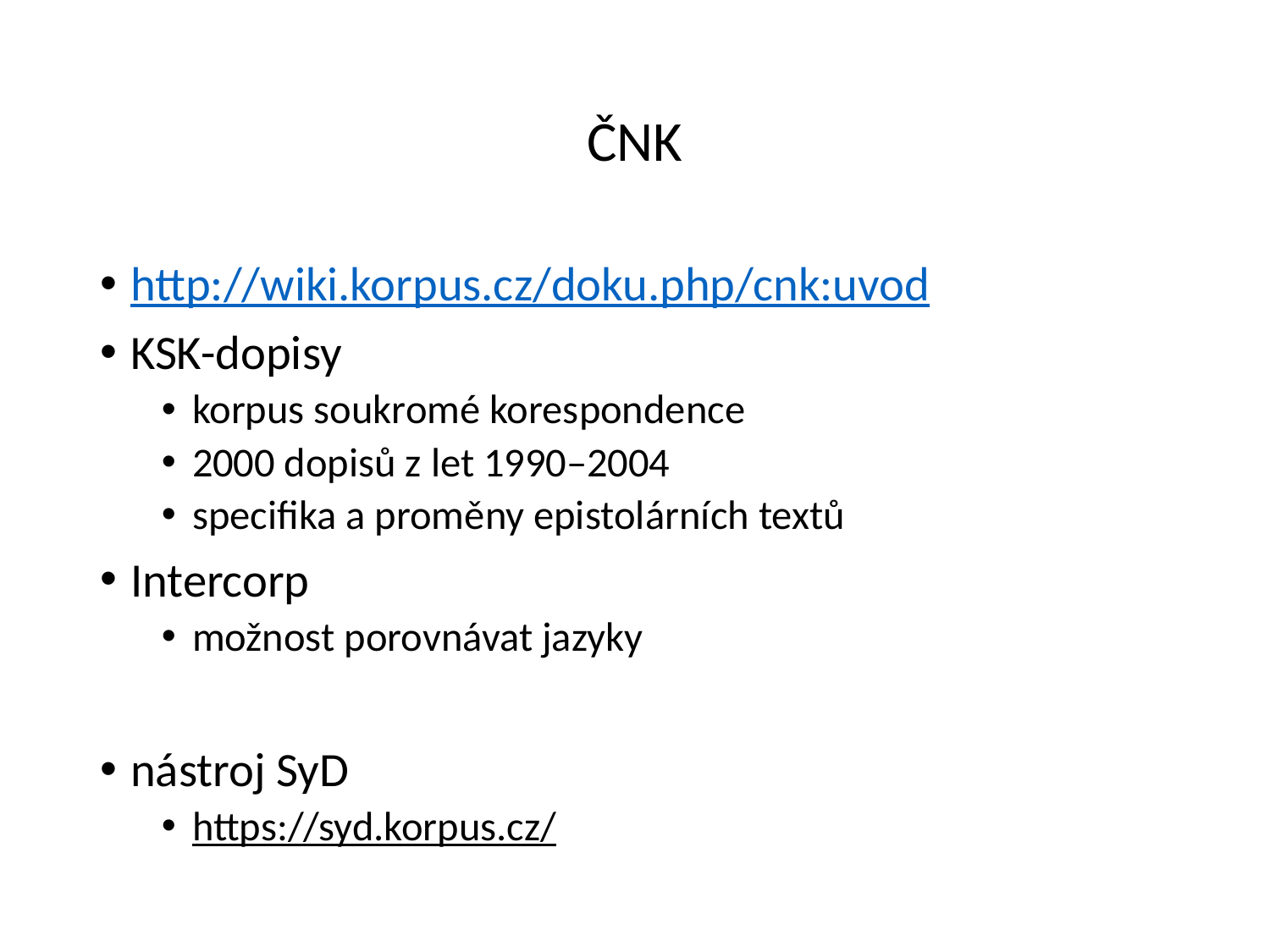

# ČNK
http://wiki.korpus.cz/doku.php/cnk:uvod
KSK-dopisy
korpus soukromé korespondence
2000 dopisů z let 1990–2004
specifika a proměny epistolárních textů
Intercorp
možnost porovnávat jazyky

nástroj SyD
https://syd.korpus.cz/